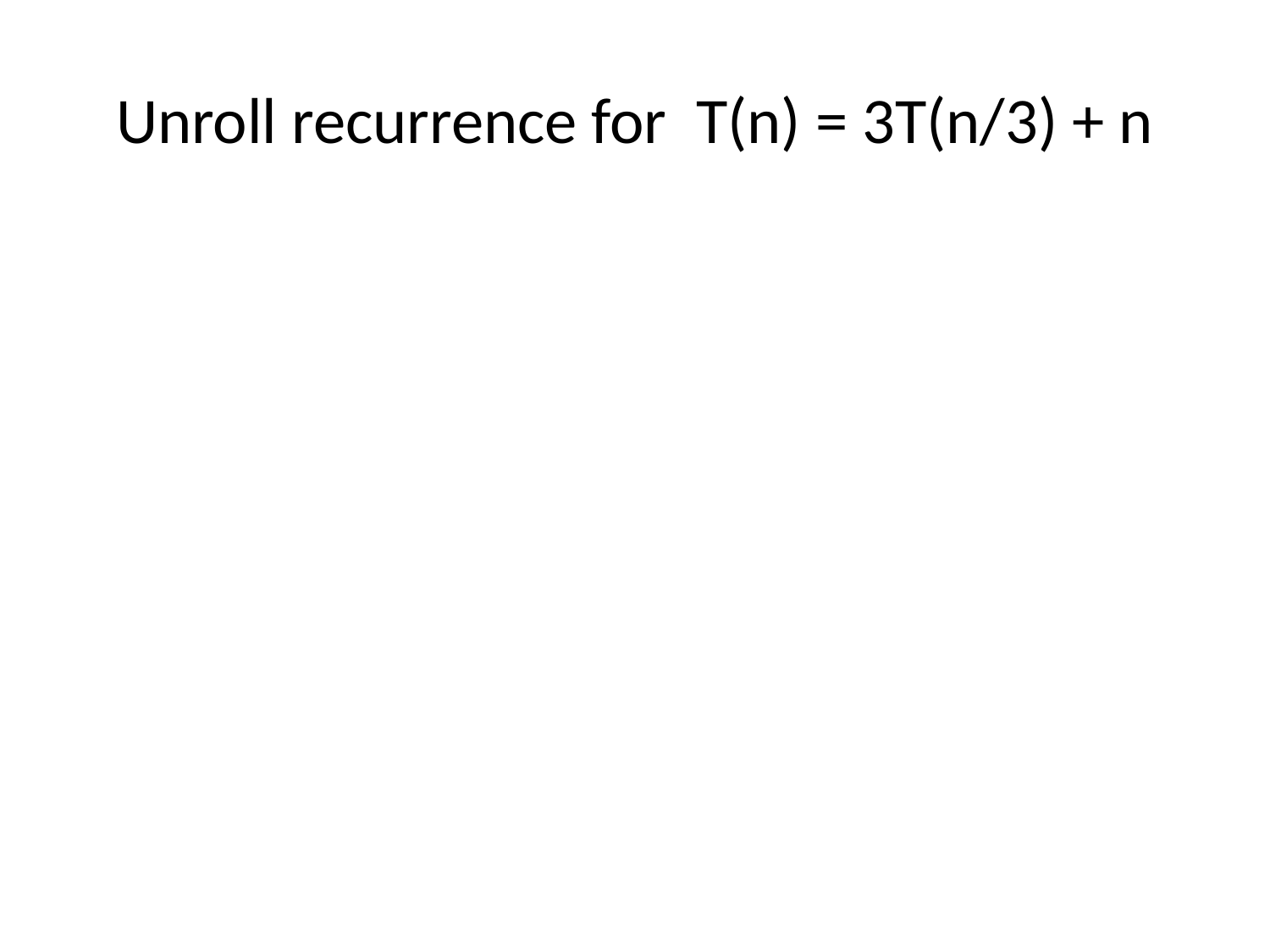

# Unroll recurrence for  T(n) = 3T(n/3) + n